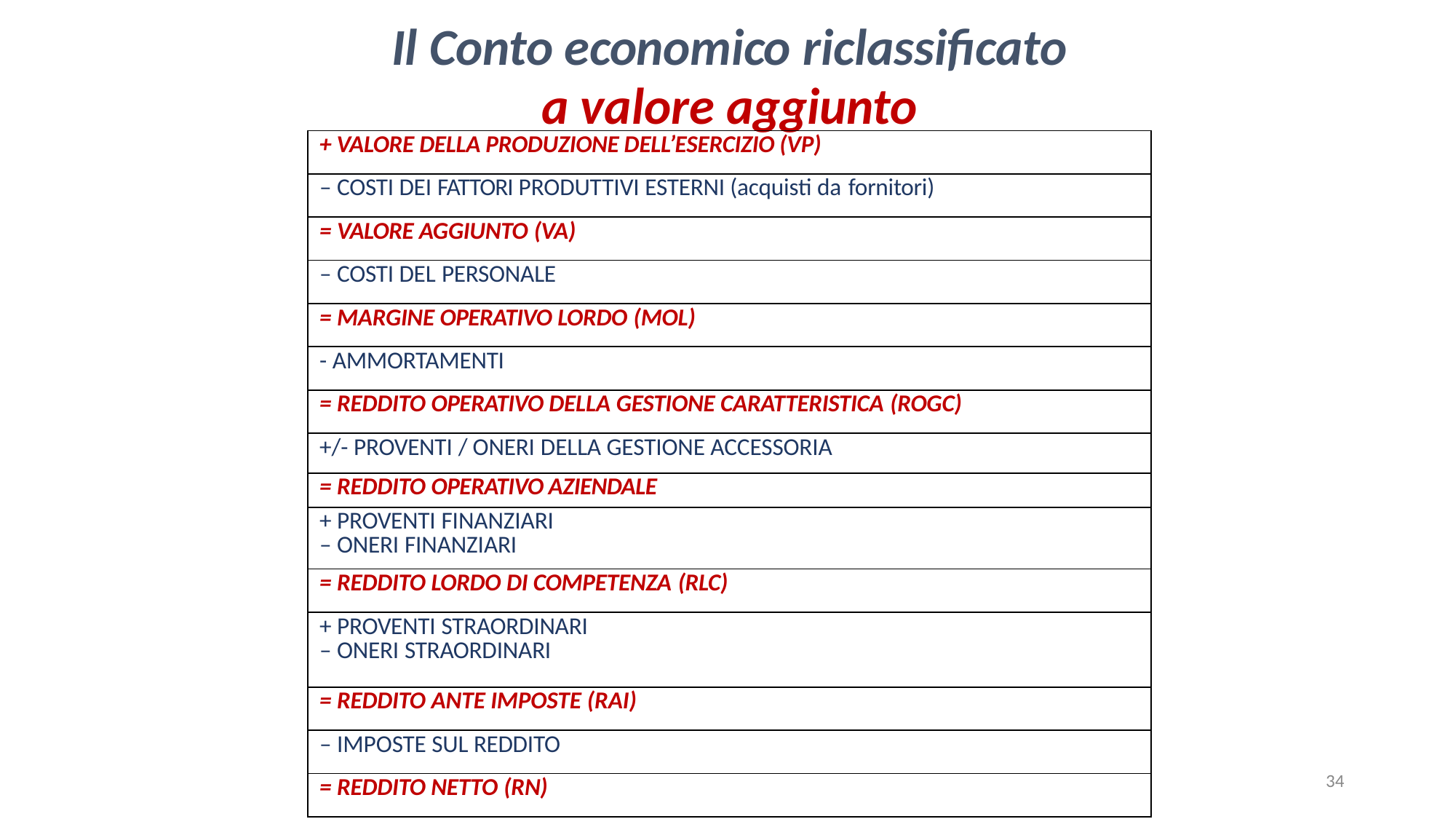

# Il Conto economico riclassificato
a valore aggiunto
| + VALORE DELLA PRODUZIONE DELL’ESERCIZIO (VP) |
| --- |
| – COSTI DEI FATTORI PRODUTTIVI ESTERNI (acquisti da fornitori) |
| = VALORE AGGIUNTO (VA) |
| – COSTI DEL PERSONALE |
| = MARGINE OPERATIVO LORDO (MOL) |
| - AMMORTAMENTI |
| = REDDITO OPERATIVO DELLA GESTIONE CARATTERISTICA (ROGC) |
| +/- PROVENTI / ONERI DELLA GESTIONE ACCESSORIA |
| = REDDITO OPERATIVO AZIENDALE |
| + PROVENTI FINANZIARI – ONERI FINANZIARI |
| = REDDITO LORDO DI COMPETENZA (RLC) |
| + PROVENTI STRAORDINARI – ONERI STRAORDINARI |
| = REDDITO ANTE IMPOSTE (RAI) |
| – IMPOSTE SUL REDDITO |
| = REDDITO NETTO (RN) |
34